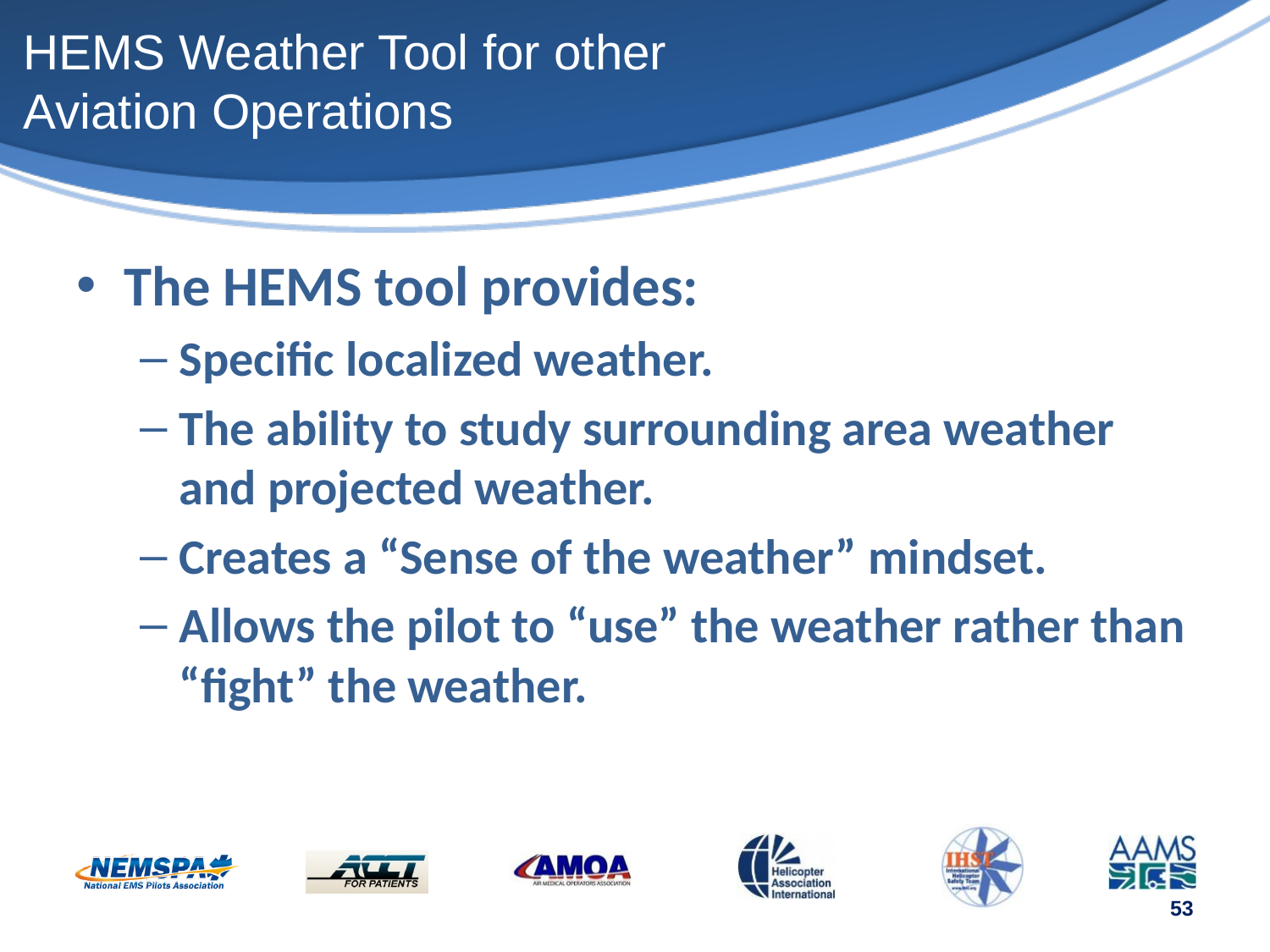

# HEMS Weather Tool for other Aviation Operations
The HEMS tool provides:
Specific localized weather.
The ability to study surrounding area weather and projected weather.
Creates a “Sense of the weather” mindset.
Allows the pilot to “use” the weather rather than “fight” the weather.

53